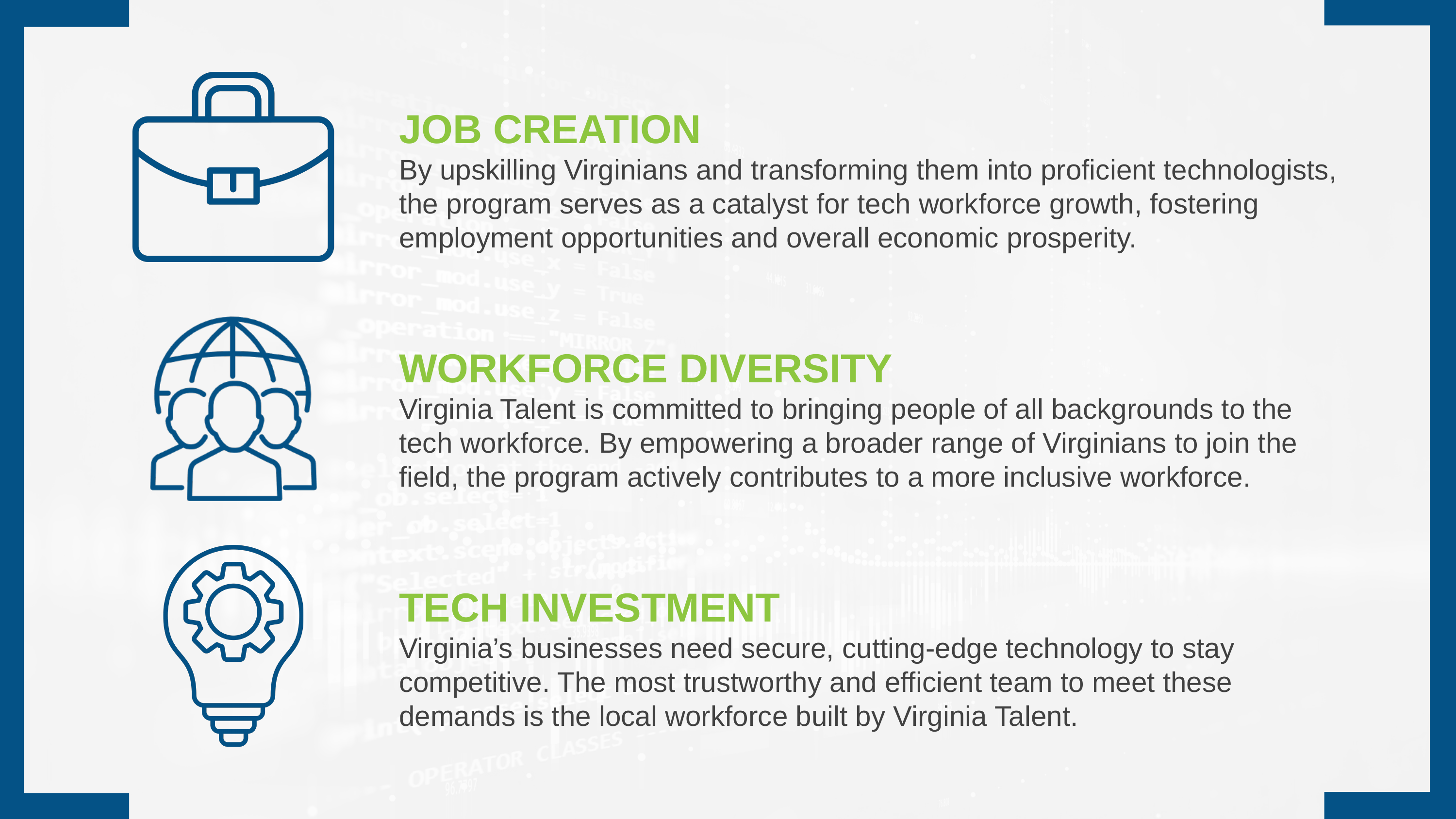

JOB CREATION
By upskilling Virginians and transforming them into proficient technologists, the program serves as a catalyst for tech workforce growth, fostering employment opportunities and overall economic prosperity.

WORKFORCE DIVERSITY
Virginia Talent is committed to bringing people of all backgrounds to the tech workforce. By empowering a broader range of Virginians to join the field, the program actively contributes to a more inclusive workforce.

TECH INVESTMENT
Virginia’s businesses need secure, cutting-edge technology to stay competitive. The most trustworthy and efficient team to meet these demands is the local workforce built by Virginia Talent.